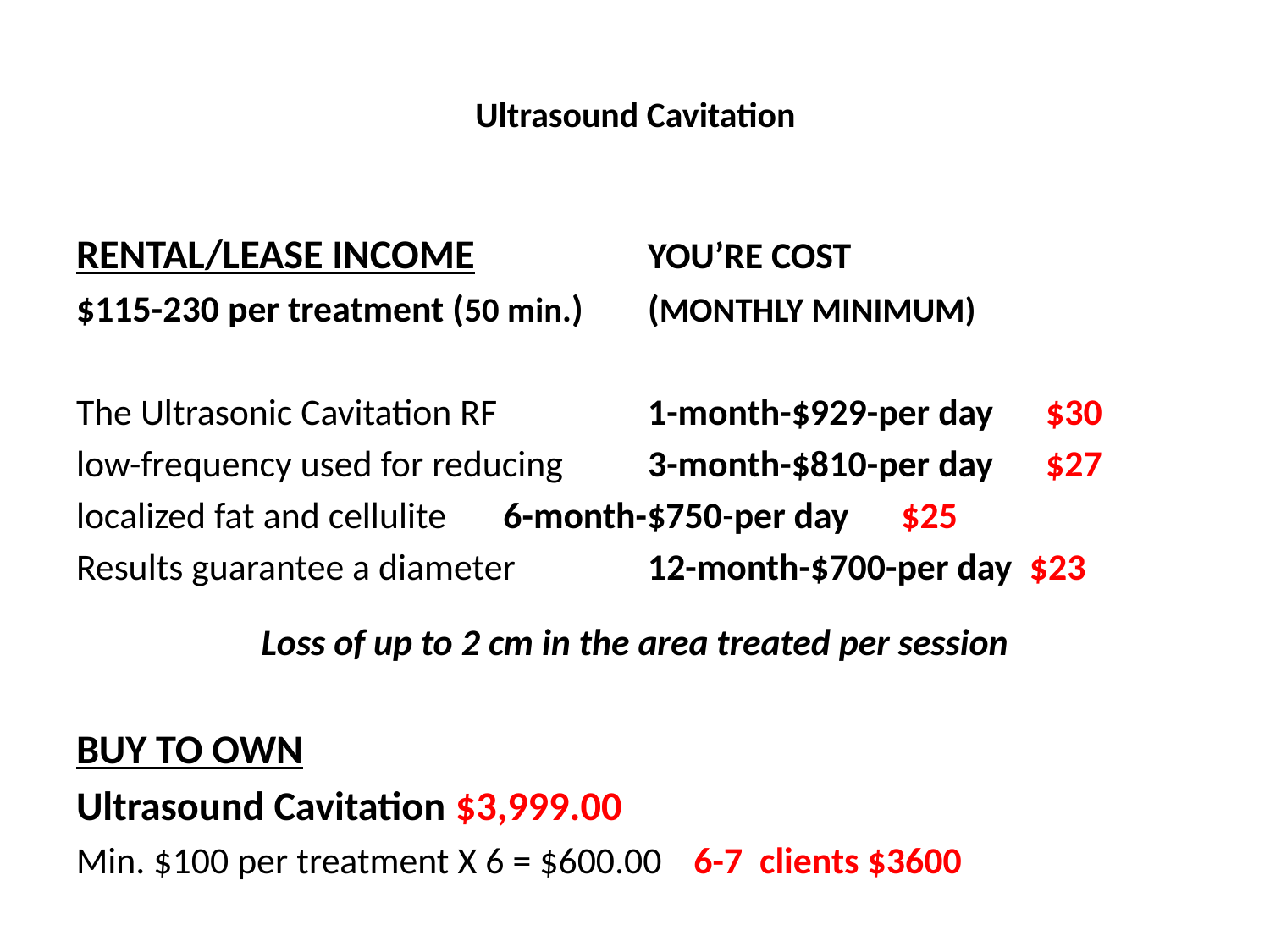

# Ultrasound Cavitation

RENTAL/LEASE INCOME		YOU’RE COST
$115-230 per treatment (50 min.) 	(MONTHLY MINIMUM)

The Ultrasonic Cavitation RF               	1-month-$929-per day 	  $30
low-frequency used for reducing 	3-month-$810-per day 	  $27
localized fat and cellulite		6-month-$750-per day 	  $25
Results guarantee a diameter      	12-month-$700-per day  $23

Loss of up to 2 cm in the area treated per session

BUY TO OWN
Ultrasound Cavitation $3,999.00
Min. $100 per treatment X 6 = $600.00		6-7  clients $3600